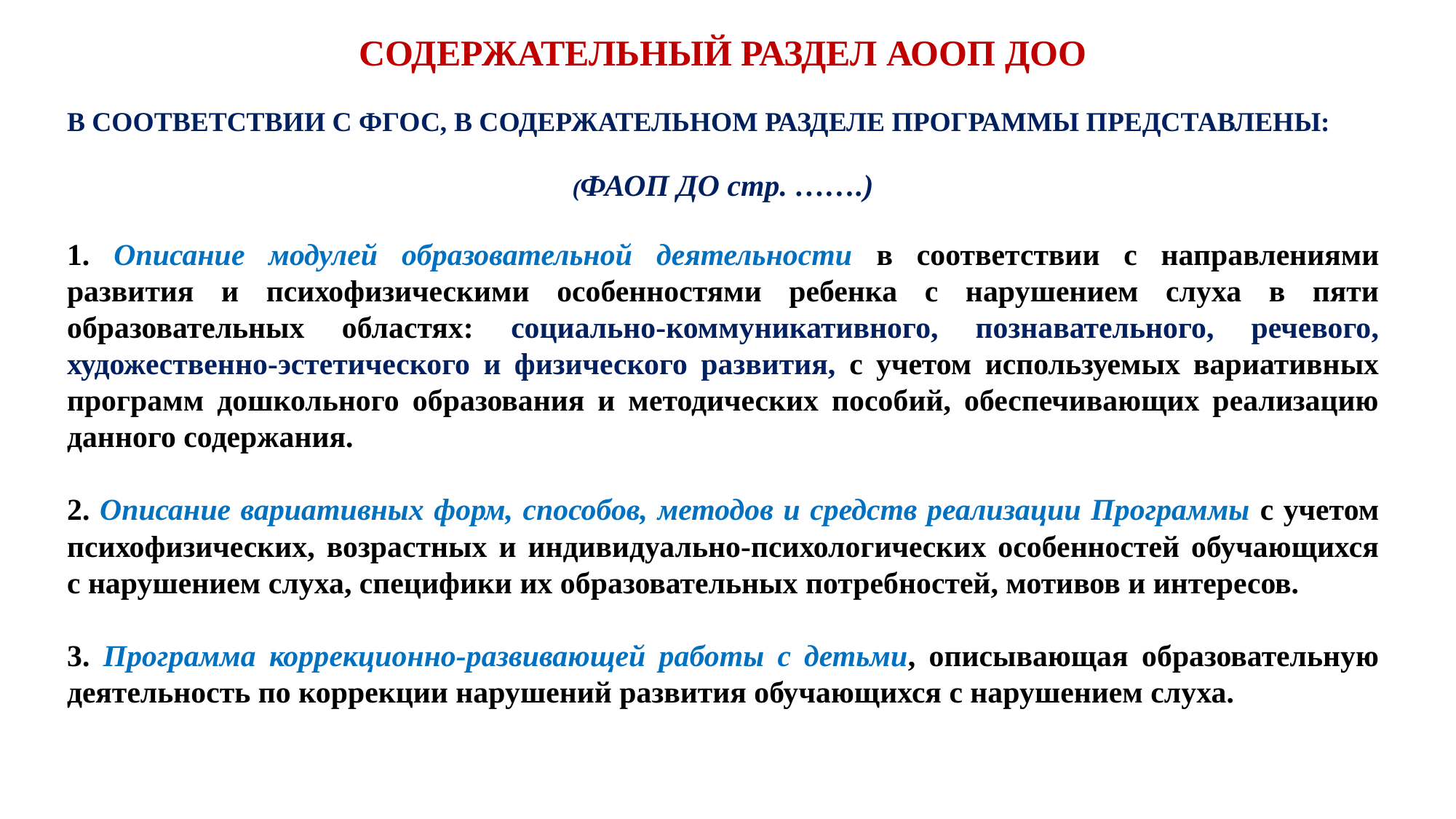

СОДЕРЖАТЕЛЬНЫЙ РАЗДЕЛ АООП ДОО
В СООТВЕТСТВИИ С ФГОС, В СОДЕРЖАТЕЛЬНОМ РАЗДЕЛЕ ПРОГРАММЫ ПРЕДСТАВЛЕНЫ:

(ФАОП ДО стр. …….)

 Описание модулей образовательной деятельности в соответствии с направлениями развития и психофизическими особенностями ребенка с нарушением слуха в пяти образовательных областях: социально-коммуникативного, познавательного, речевого, художественно-эстетического и физического развития, с учетом используемых вариативных программ дошкольного образования и методических пособий, обеспечивающих реализацию данного содержания.

2. Описание вариативных форм, способов, методов и средств реализации Программы с учетом психофизических, возрастных и индивидуально-психологических особенностей обучающихся с нарушением слуха, специфики их образовательных потребностей, мотивов и интересов.

3. Программа коррекционно-развивающей работы с детьми, описывающая образовательную деятельность по коррекции нарушений развития обучающихся с нарушением слуха.